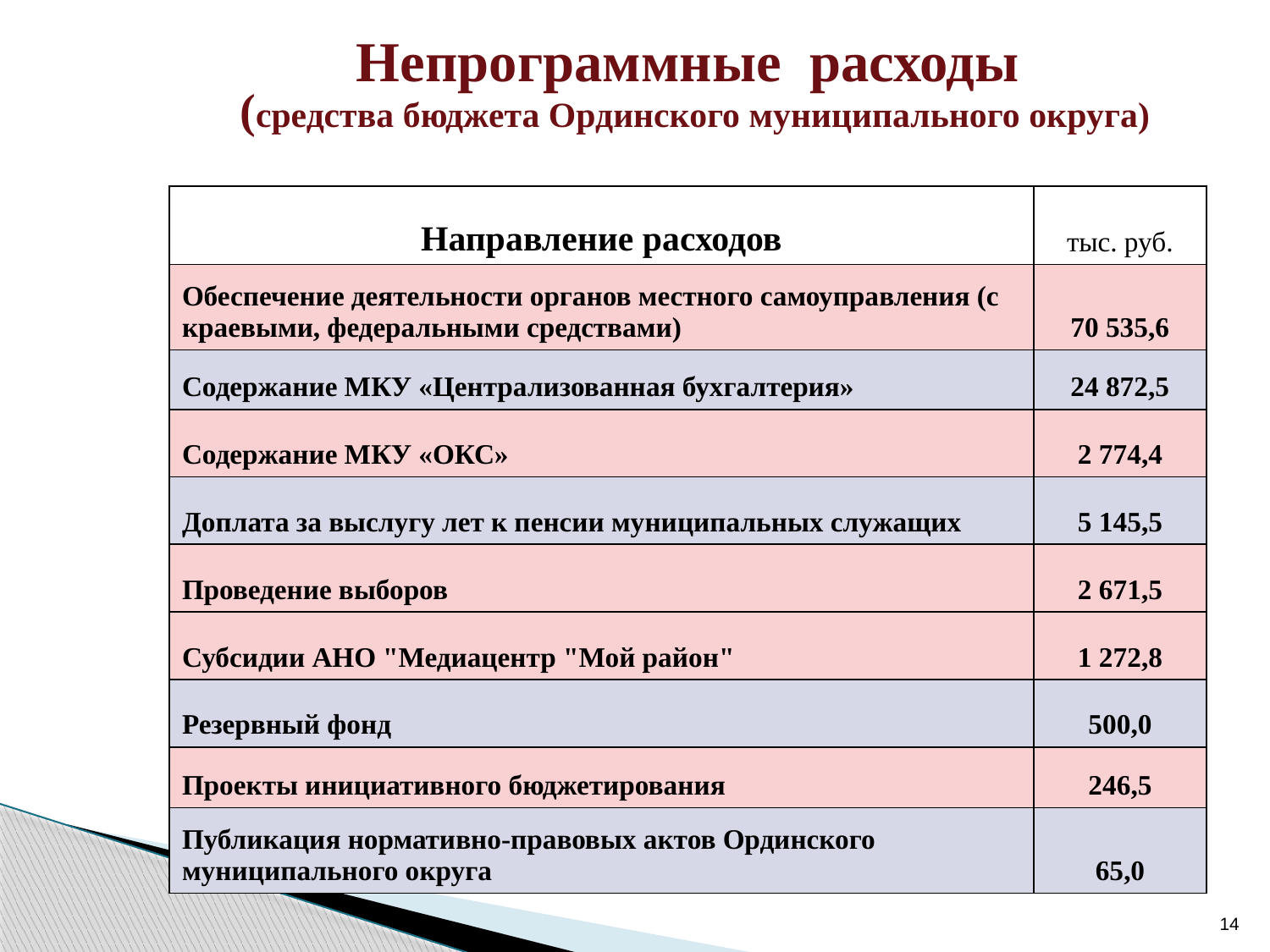

# Непрограммные  расходы (средства бюджета Ординского муниципального округа)
| Направление расходов | тыс. руб. |
| --- | --- |
| Обеспечение деятельности органов местного самоуправления (с краевыми, федеральными средствами) | 70 535,6 |
| Содержание МКУ «Централизованная бухгалтерия» | 24 872,5 |
| Содержание МКУ «ОКС» | 2 774,4 |
| Доплата за выслугу лет к пенсии муниципальных служащих | 5 145,5 |
| Проведение выборов | 2 671,5 |
| Субсидии АНО "Медиацентр "Мой район" | 1 272,8 |
| Резервный фонд | 500,0 |
| Проекты инициативного бюджетирования | 246,5 |
| Публикация нормативно-правовых актов Ординского муниципального округа | 65,0 |
14